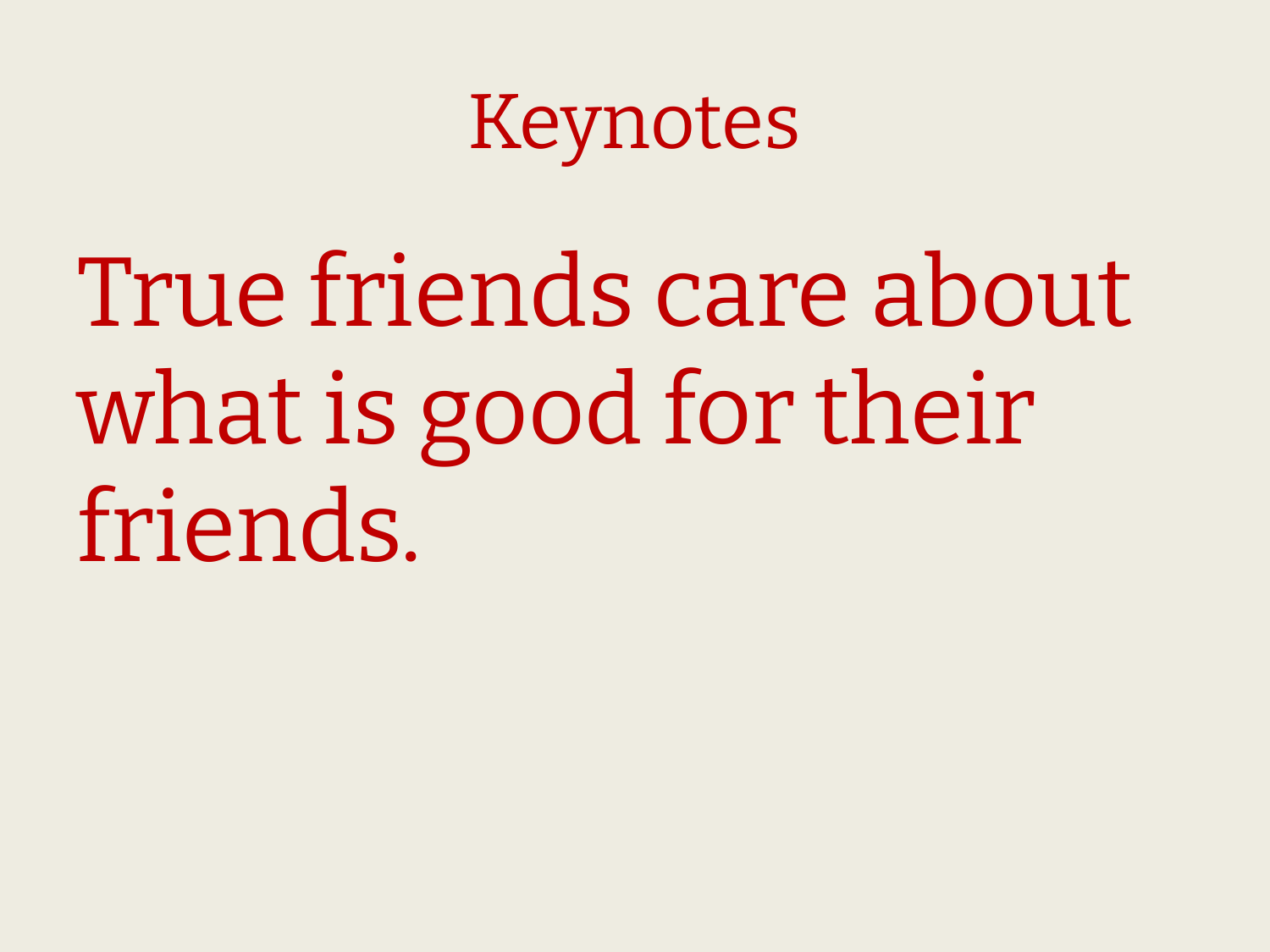

# Keynotes
True friends care about what is good for their friends.